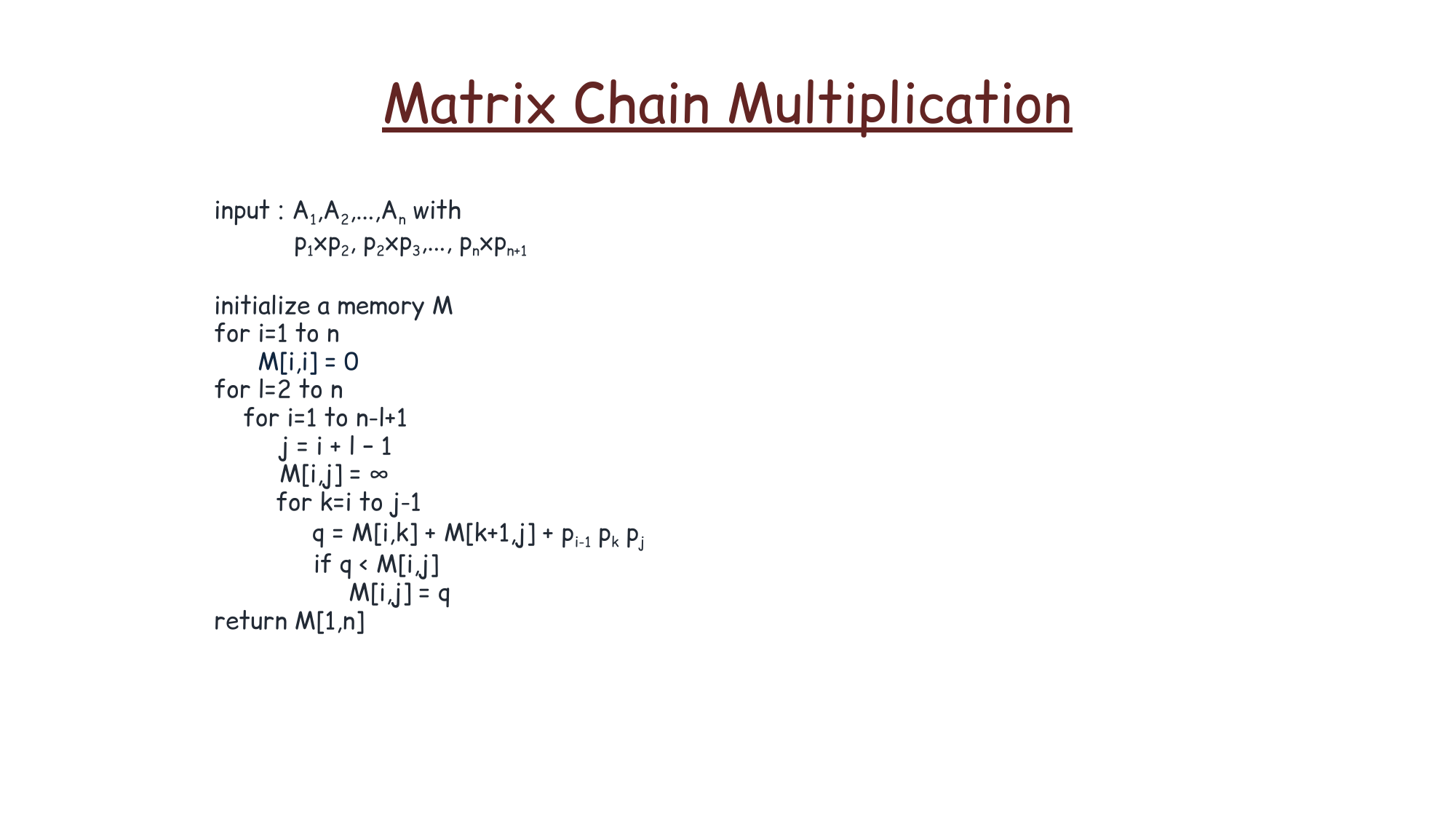

Matrix Chain Multiplication

input : A1,A2,...,An with
           p1xp2, p2xp3,..., pnxpn+1

initialize a memory M
for i=1 to n
      M[i,i] = 0
for l=2 to n
    for i=1 to n-l+1
         j = i + l – 1
         M[i,j] = ∞
 for k=i to j-1
      q = M[i,k] + M[k+1,j] + pi-1 pk pj
       if q < M[i,j]
           M[i,j] = q
return M[1,n]